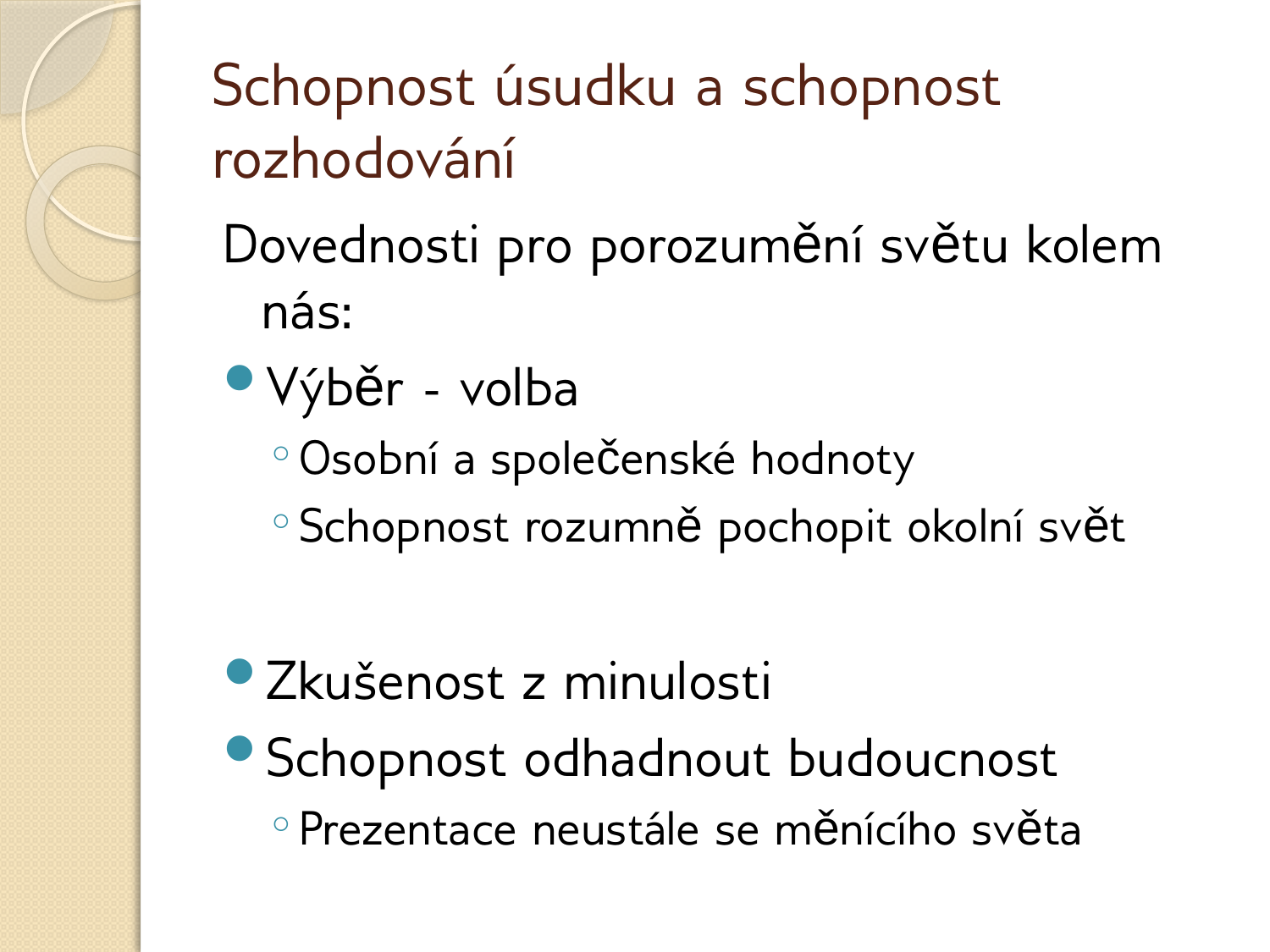

# Schopnost úsudku a schopnost rozhodování
Dovednosti pro porozumění světu kolem nás:
Výběr - volba
Osobní a společenské hodnoty
Schopnost rozumně pochopit okolní svět

Zkušenost z minulosti
Schopnost odhadnout budoucnost
Prezentace neustále se měnícího světa